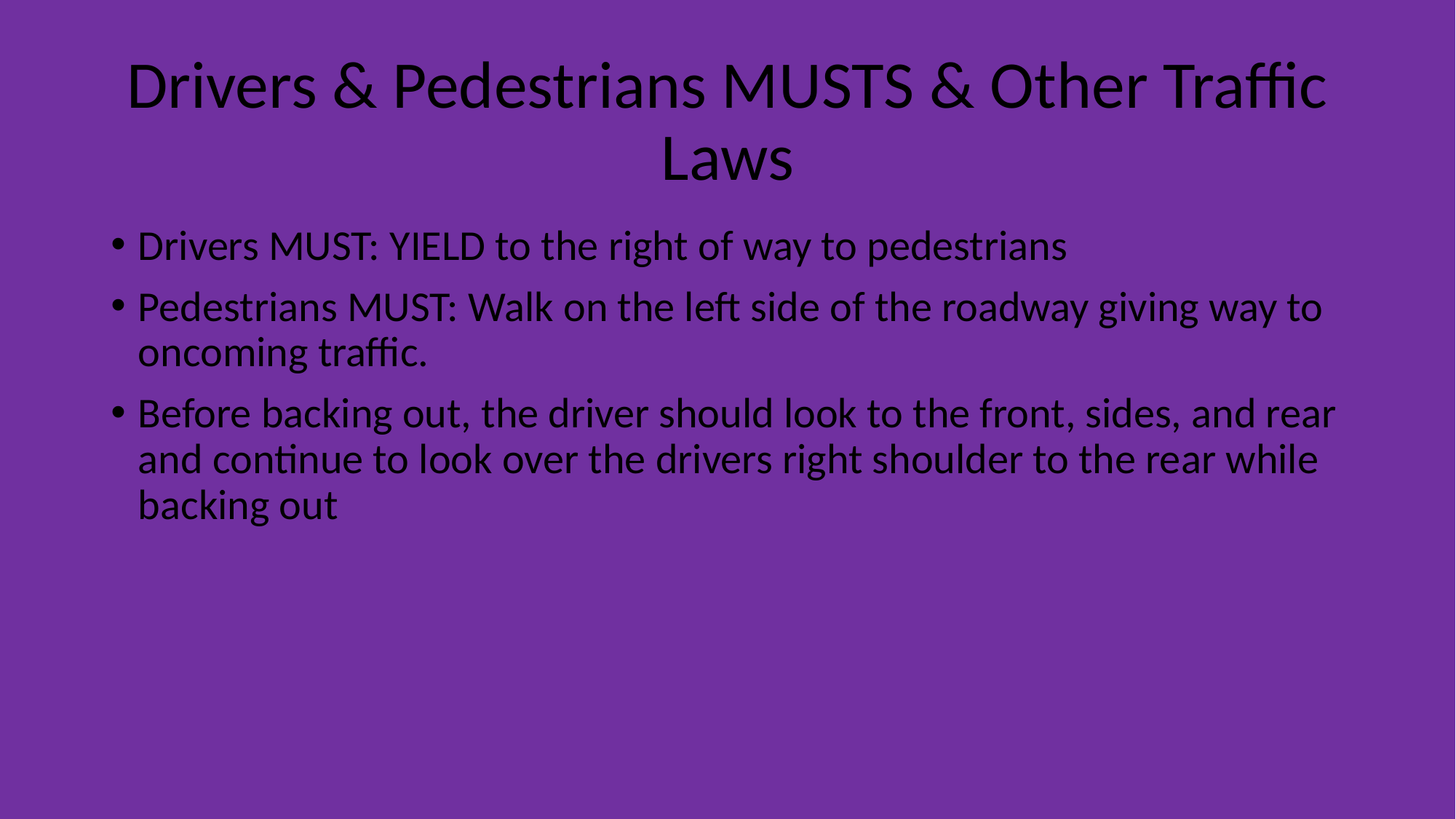

# Drivers & Pedestrians MUSTS & Other Traffic Laws
Drivers MUST: YIELD to the right of way to pedestrians
Pedestrians MUST: Walk on the left side of the roadway giving way to oncoming traffic.
Before backing out, the driver should look to the front, sides, and rear and continue to look over the drivers right shoulder to the rear while backing out